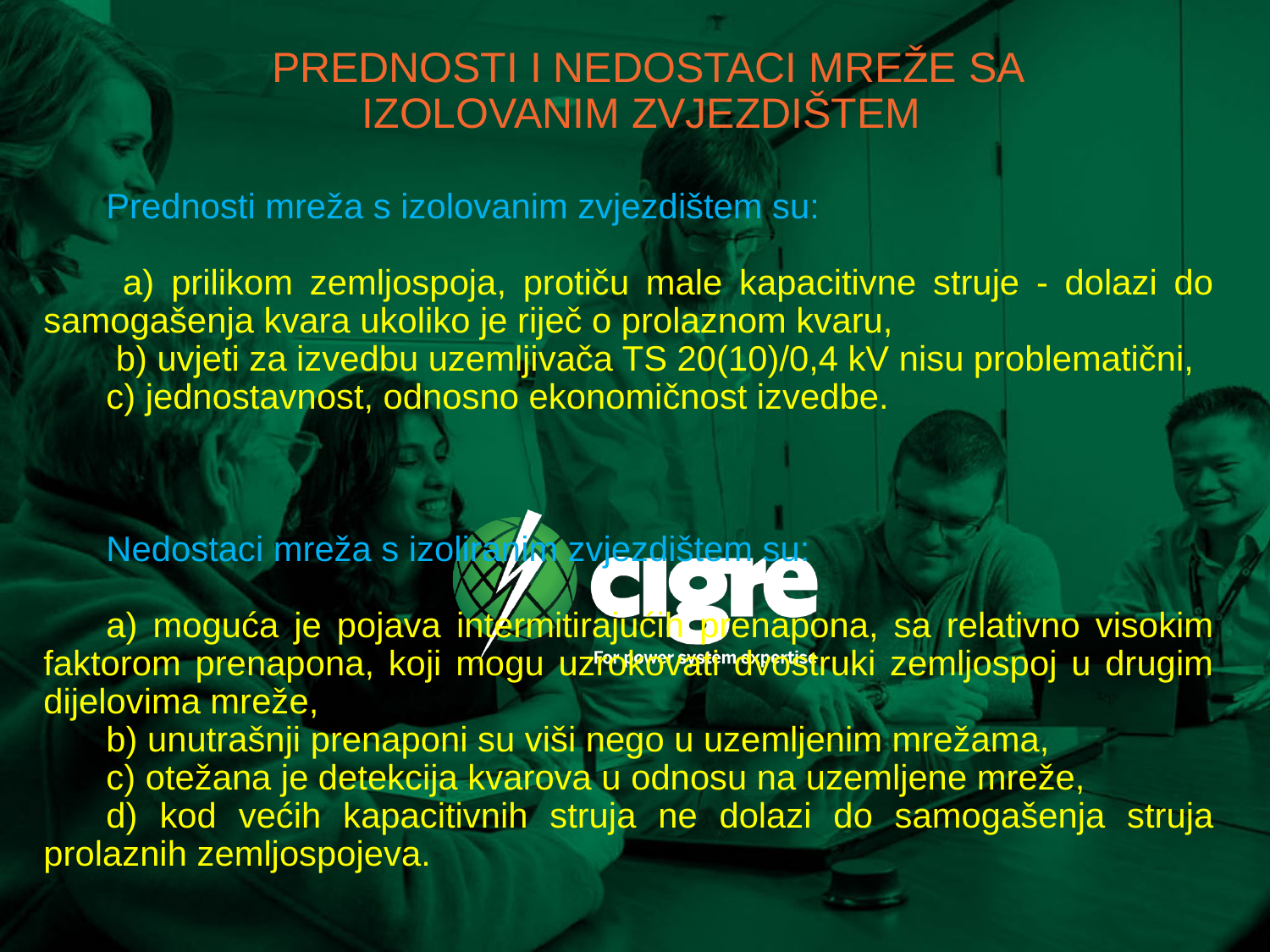

# PREDNOSTI I NEDOSTACI MREŽE SA IZOLOVANIM ZVJEZDIŠTEM

Prednosti mreža s izolovanim zvjezdištem su:

 a) prilikom zemljospoja, protiču male kapacitivne struje - dolazi do samogašenja kvara ukoliko je riječ o prolaznom kvaru,
 b) uvjeti za izvedbu uzemljivača TS 20(10)/0,4 kV nisu problematični,
c) jednostavnost, odnosno ekonomičnost izvedbe.

Nedostaci mreža s izoliranim zvjezdištem su:

a) moguća je pojava intermitirajućih prenapona, sa relativno visokim faktorom prenapona, koji mogu uzrokovati dvostruki zemljospoj u drugim dijelovima mreže,
b) unutrašnji prenaponi su viši nego u uzemljenim mrežama,
c) otežana je detekcija kvarova u odnosu na uzemljene mreže,
d) kod većih kapacitivnih struja ne dolazi do samogašenja struja prolaznih zemljospojeva.